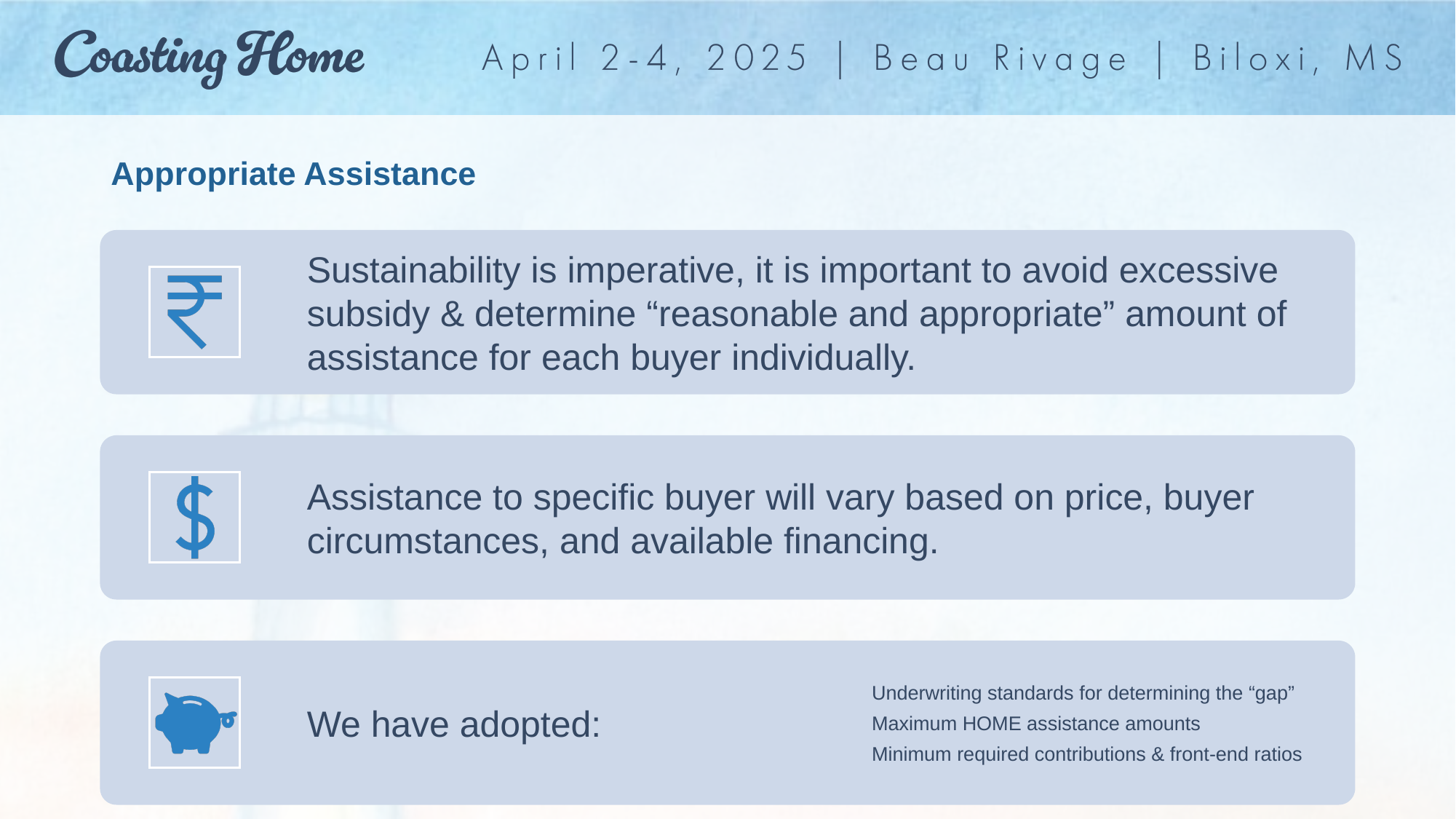

# Appropriate Assistance
Sustainability is imperative, it is important to avoid excessive subsidy & determine “reasonable and appropriate” amount of assistance for each buyer individually.
Assistance to specific buyer will vary based on price, buyer circumstances, and available financing.
We have adopted:
Underwriting standards for determining the “gap”
Maximum HOME assistance amounts
Minimum required contributions & front-end ratios